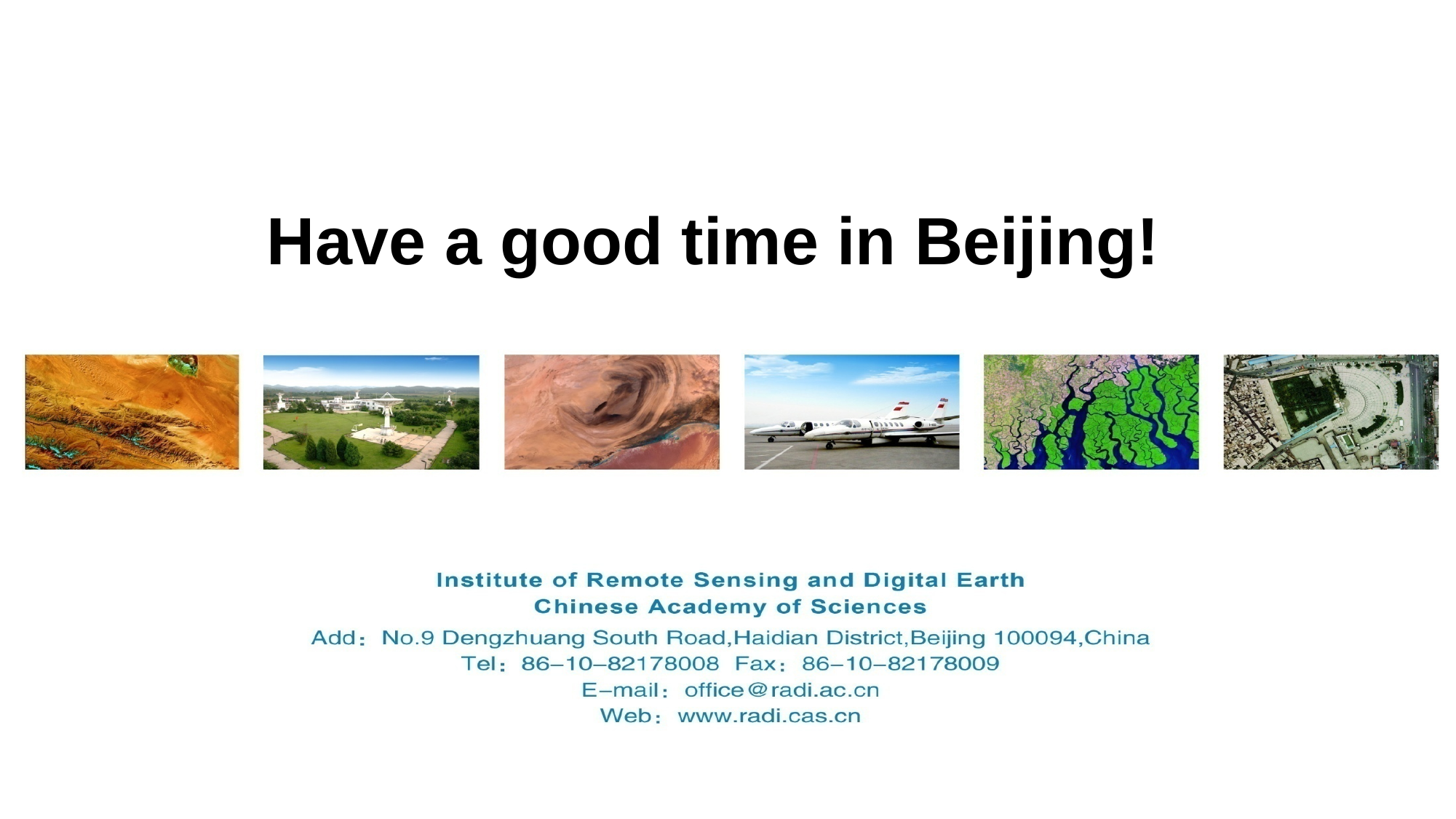

# Have a good time in Beijing!